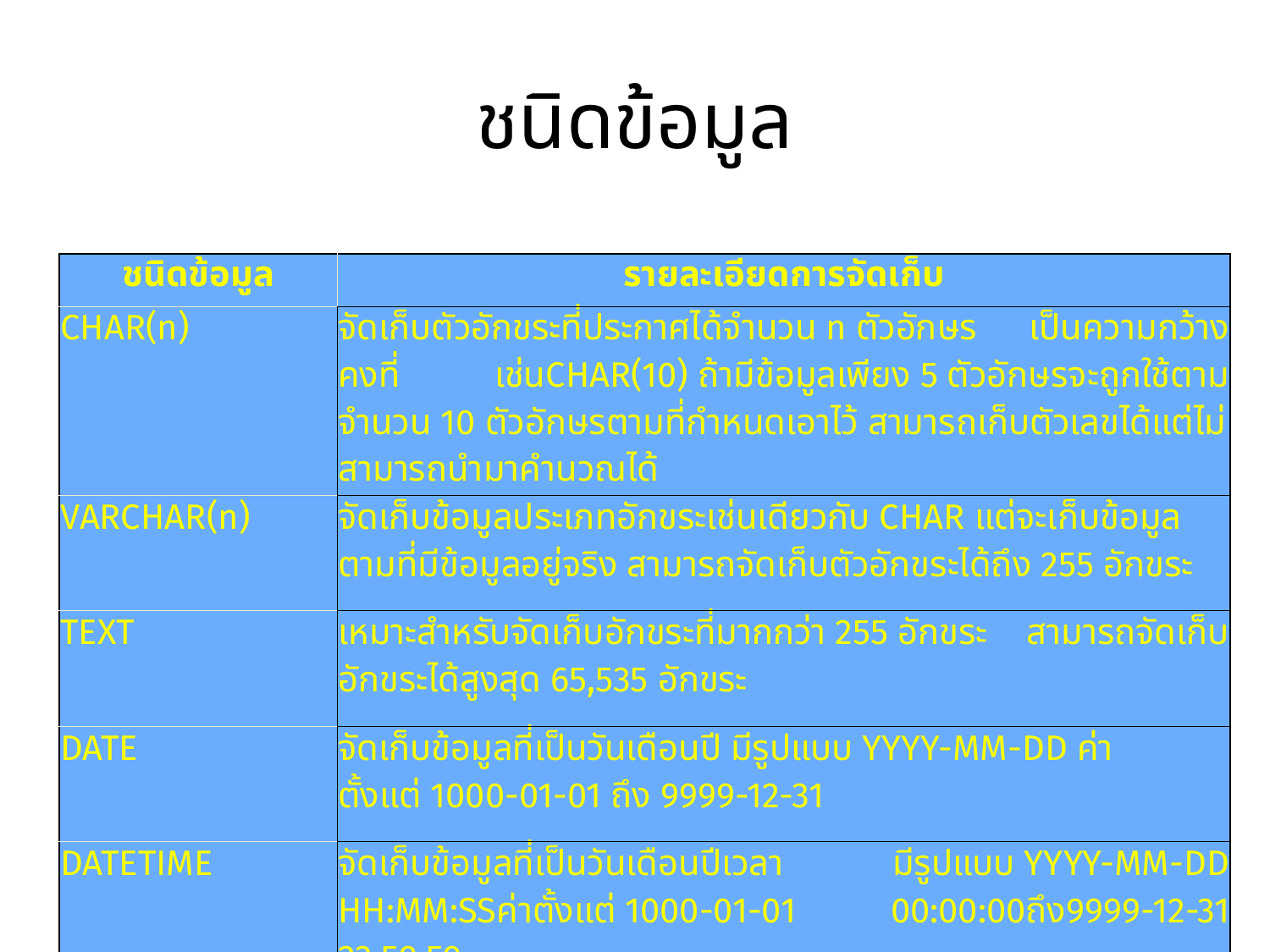

# ชนิดข้อมูล
| ชนิดข้อมูล | รายละเอียดการจัดเก็บ |
| --- | --- |
| CHAR(n) | จัดเก็บตัวอักขระที่ประกาศได้จำนวน n ตัวอักษร เป็นความกว้างคงที่ เช่นCHAR(10) ถ้ามีข้อมูลเพียง 5 ตัวอักษรจะถูกใช้ตามจำนวน 10 ตัวอักษรตามที่กำหนดเอาไว้ สามารถเก็บตัวเลขได้แต่ไม่สามารถนำมาคำนวณได้ |
| VARCHAR(n) | จัดเก็บข้อมูลประเภทอักขระเช่นเดียวกับ CHAR แต่จะเก็บข้อมูลตามที่มีข้อมูลอยู่จริง สามารถจัดเก็บตัวอักขระได้ถึง 255 อักขระ |
| TEXT | เหมาะสำหรับจัดเก็บอักขระที่มากกว่า 255 อักขระ สามารถจัดเก็บอักขระได้สูงสุด 65,535 อักขระ |
| DATE | จัดเก็บข้อมูลที่เป็นวันเดือนปี มีรูปแบบ YYYY-MM-DD ค่าตั้งแต่ 1000-01-01 ถึง 9999-12-31 |
| DATETIME | จัดเก็บข้อมูลที่เป็นวันเดือนปีเวลา มีรูปแบบ YYYY-MM-DD HH:MM:SSค่าตั้งแต่ 1000-01-01 00:00:00ถึง9999-12-31 23:59:59 |